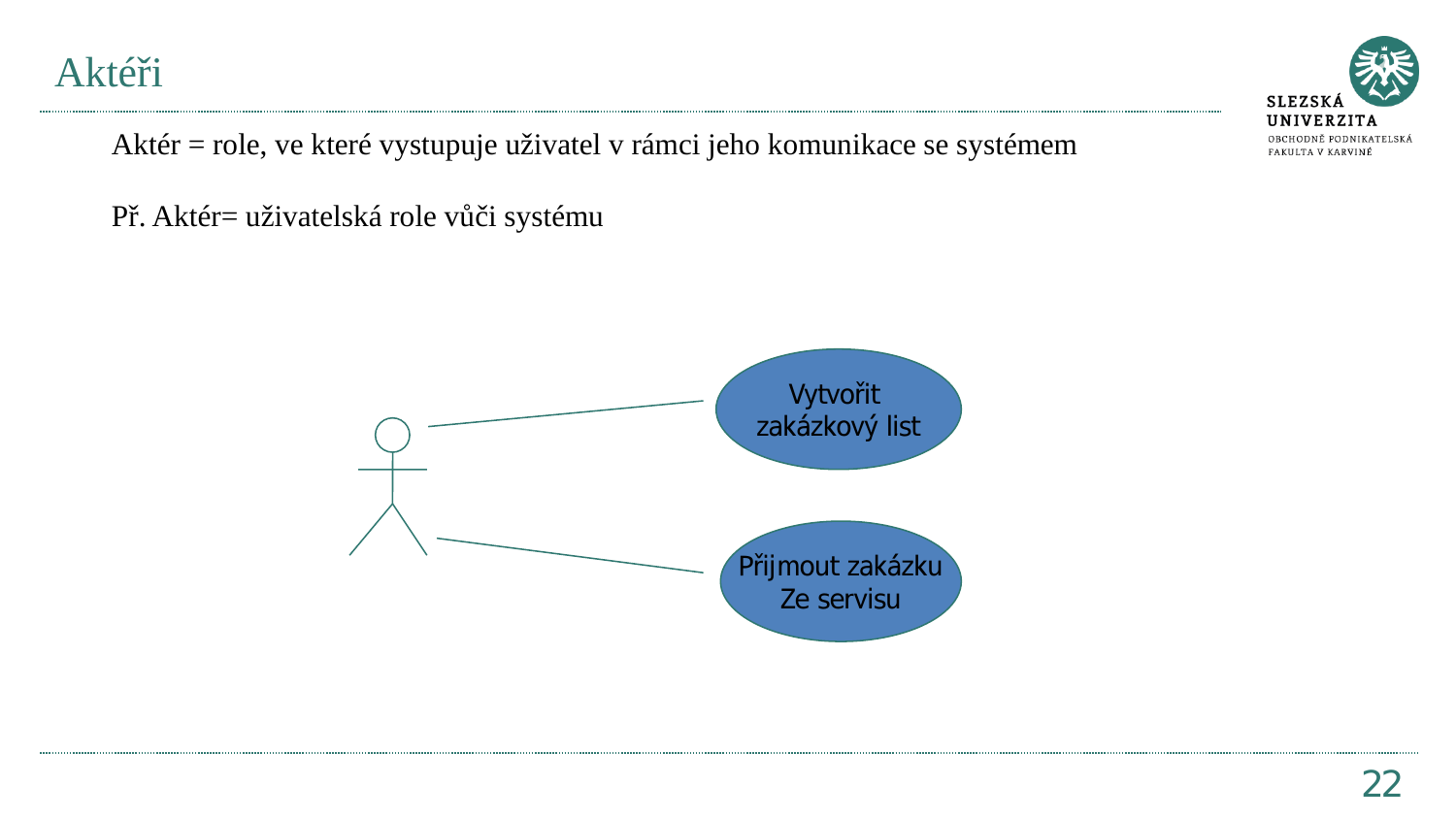

# Aktéři
Aktér = role, ve které vystupuje uživatel v rámci jeho komunikace se systémem

Př. Aktér= uživatelská role vůči systému
Vytvořit
zakázkový list

Přijmout zakázku
Ze servisu

22